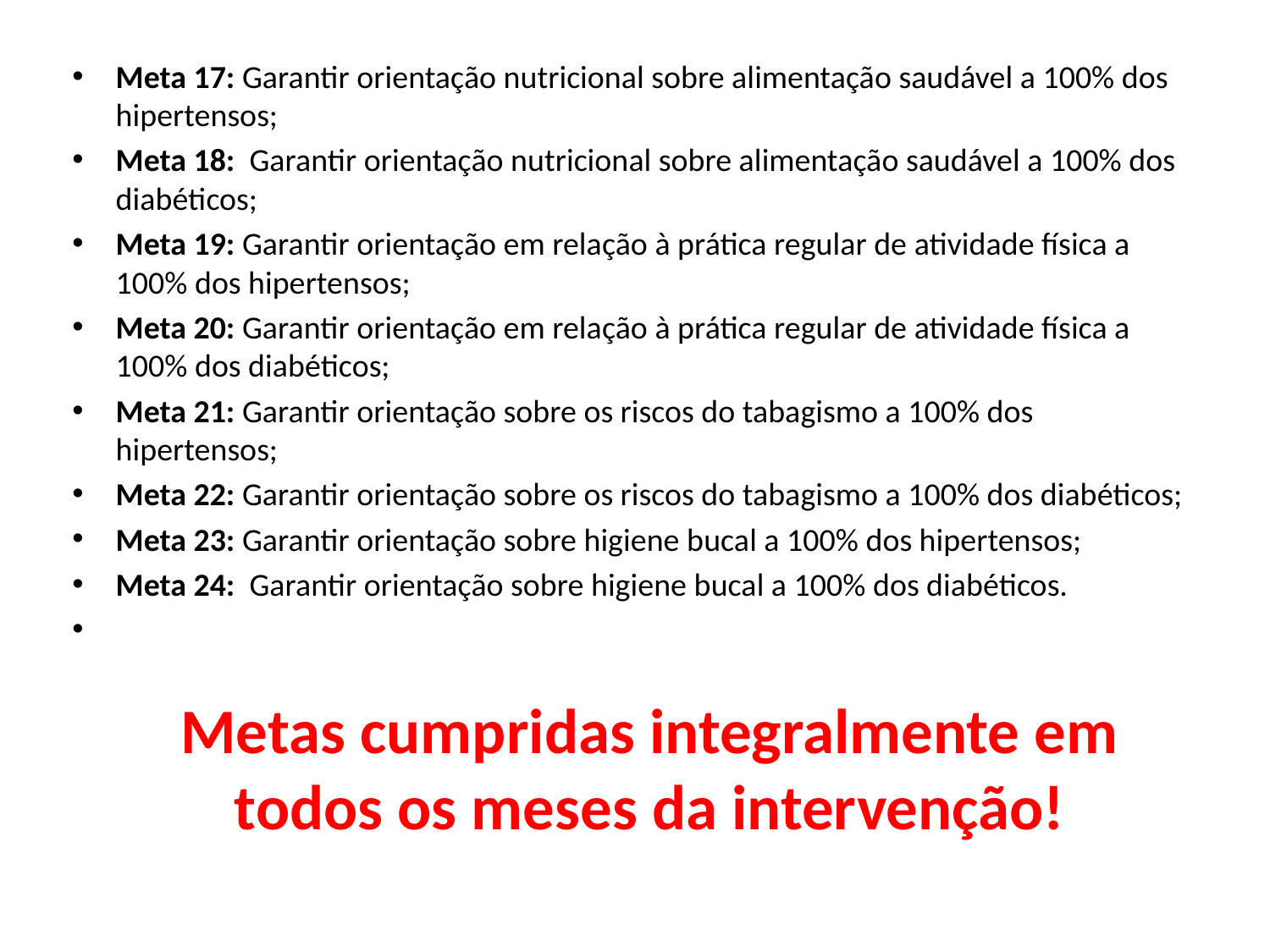

Meta 17: Garantir orientação nutricional sobre alimentação saudável a 100% dos hipertensos;
Meta 18:  Garantir orientação nutricional sobre alimentação saudável a 100% dos diabéticos;
Meta 19: Garantir orientação em relação à prática regular de atividade física a 100% dos hipertensos;
Meta 20: Garantir orientação em relação à prática regular de atividade física a 100% dos diabéticos;
Meta 21: Garantir orientação sobre os riscos do tabagismo a 100% dos hipertensos;
Meta 22: Garantir orientação sobre os riscos do tabagismo a 100% dos diabéticos;
Meta 23: Garantir orientação sobre higiene bucal a 100% dos hipertensos;
Meta 24:  Garantir orientação sobre higiene bucal a 100% dos diabéticos.

Metas cumpridas integralmente em todos os meses da intervenção!